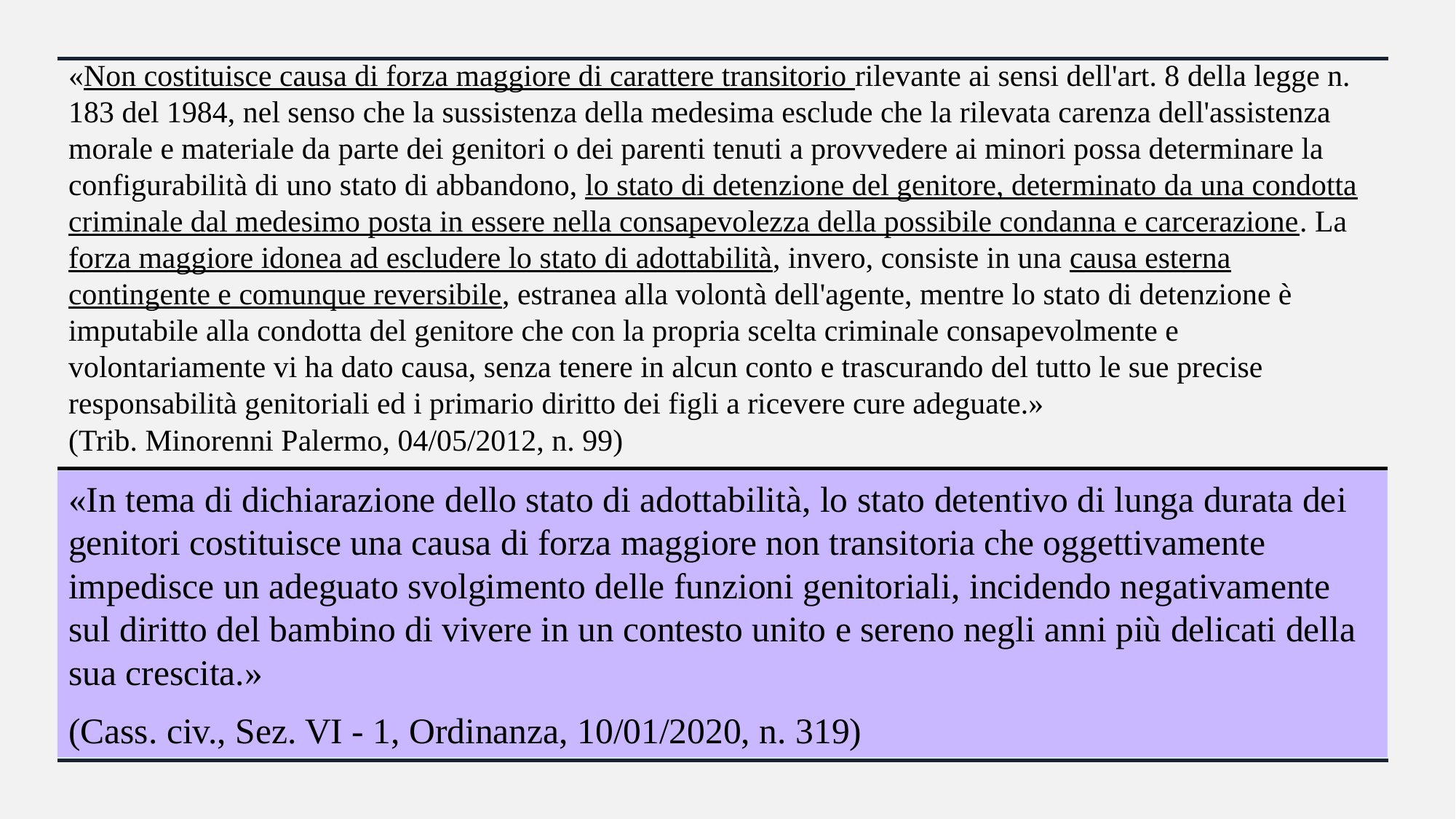

# «Non costituisce causa di forza maggiore di carattere transitorio rilevante ai sensi dell'art. 8 della legge n. 183 del 1984, nel senso che la sussistenza della medesima esclude che la rilevata carenza dell'assistenza morale e materiale da parte dei genitori o dei parenti tenuti a provvedere ai minori possa determinare la configurabilità di uno stato di abbandono, lo stato di detenzione del genitore, determinato da una condotta criminale dal medesimo posta in essere nella consapevolezza della possibile condanna e carcerazione. La forza maggiore idonea ad escludere lo stato di adottabilità, invero, consiste in una causa esterna contingente e comunque reversibile, estranea alla volontà dell'agente, mentre lo stato di detenzione è imputabile alla condotta del genitore che con la propria scelta criminale consapevolmente e volontariamente vi ha dato causa, senza tenere in alcun conto e trascurando del tutto le sue precise responsabilità genitoriali ed i primario diritto dei figli a ricevere cure adeguate.» (Trib. Minorenni Palermo, 04/05/2012, n. 99)
«In tema di dichiarazione dello stato di adottabilità, lo stato detentivo di lunga durata dei genitori costituisce una causa di forza maggiore non transitoria che oggettivamente impedisce un adeguato svolgimento delle funzioni genitoriali, incidendo negativamente sul diritto del bambino di vivere in un contesto unito e sereno negli anni più delicati della sua crescita.»
(Cass. civ., Sez. VI - 1, Ordinanza, 10/01/2020, n. 319)